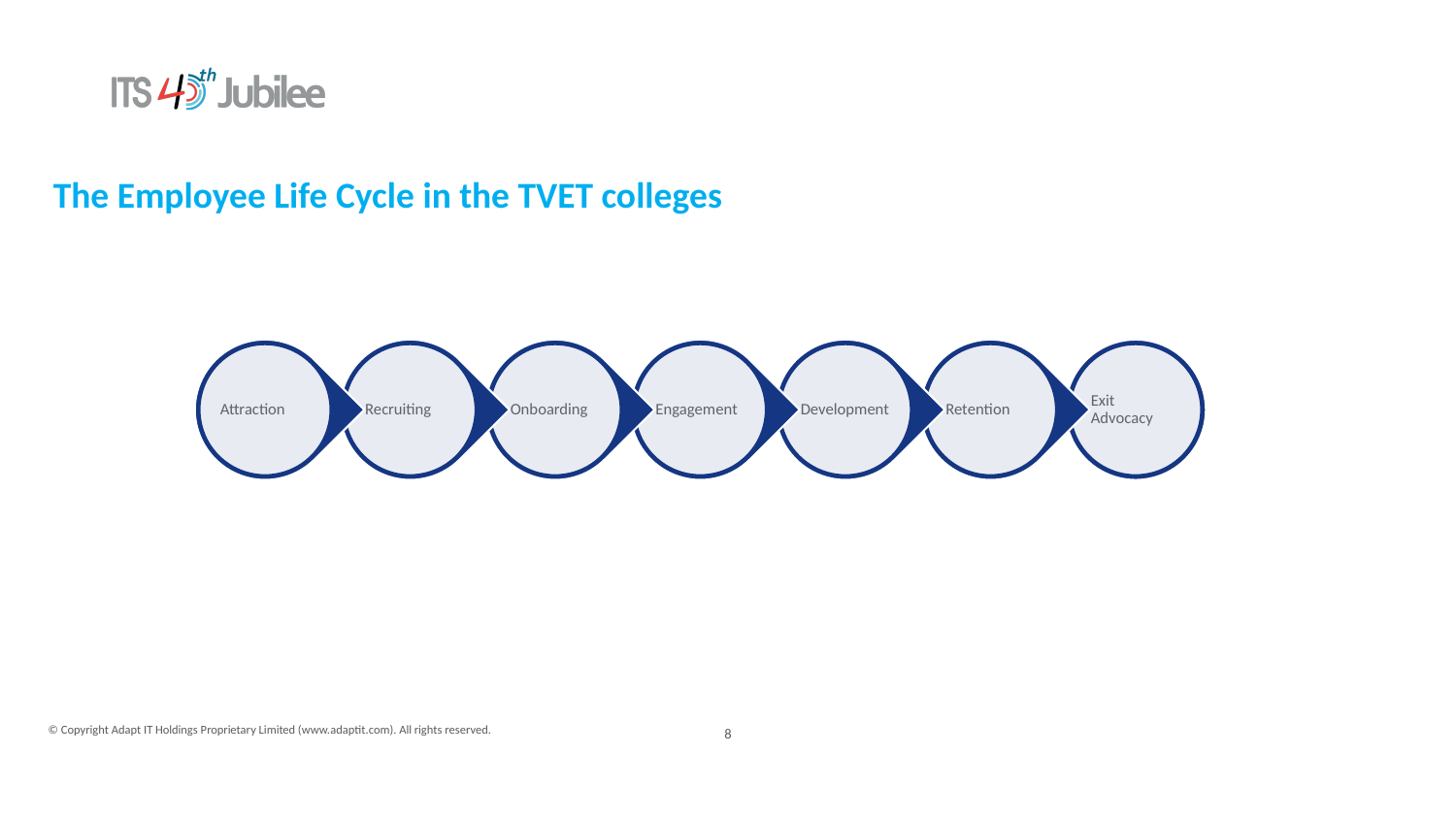

# The Employee Life Cycle in the TVET colleges
Exit Advocacy
Retention
Development
Engagement
Onboarding
Recruiting
Attraction